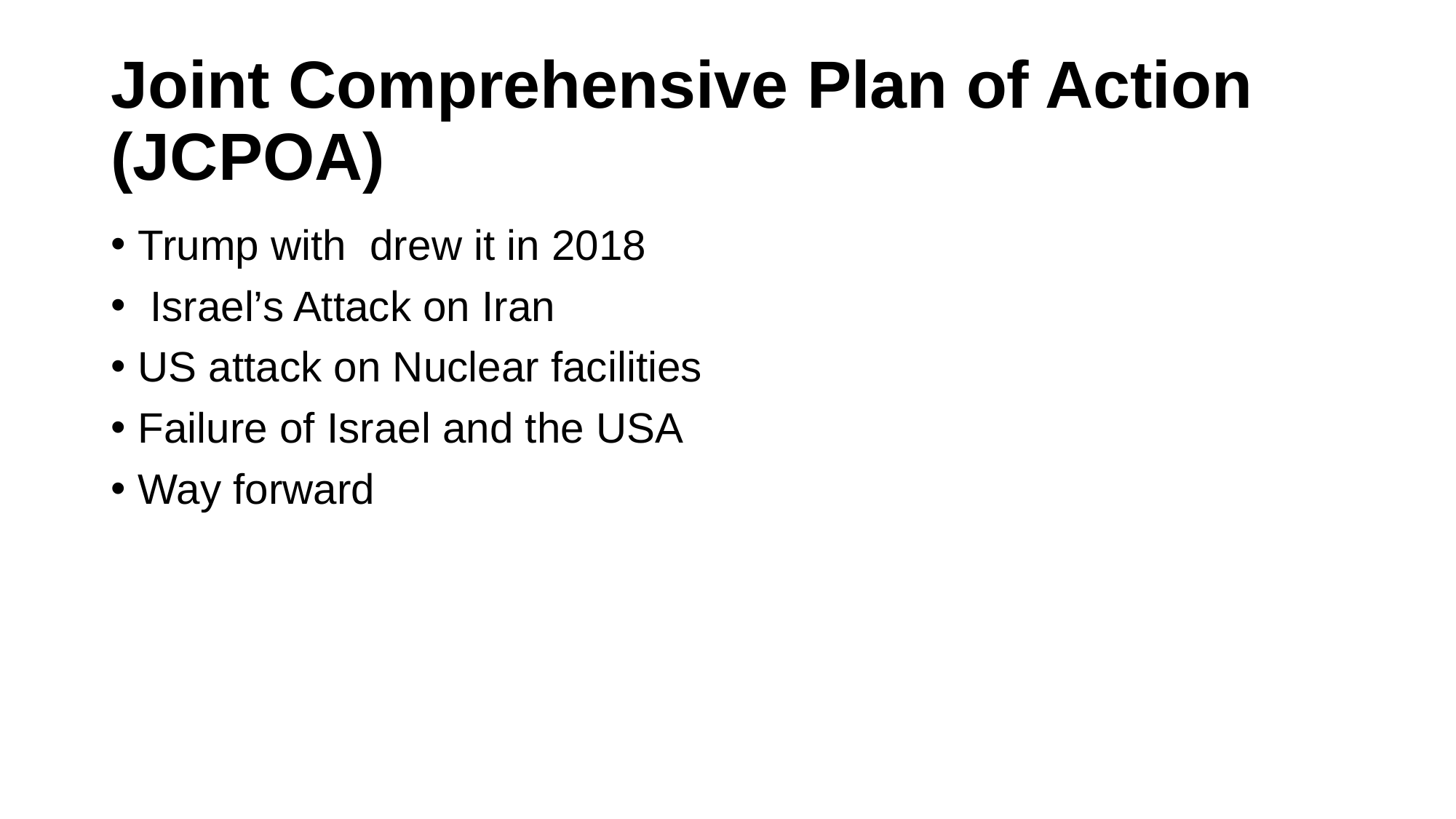

# Joint Comprehensive Plan of Action (JCPOA)
Trump with  drew it in 2018
 Israel’s Attack on Iran
US attack on Nuclear facilities
Failure of Israel and the USA
Way forward